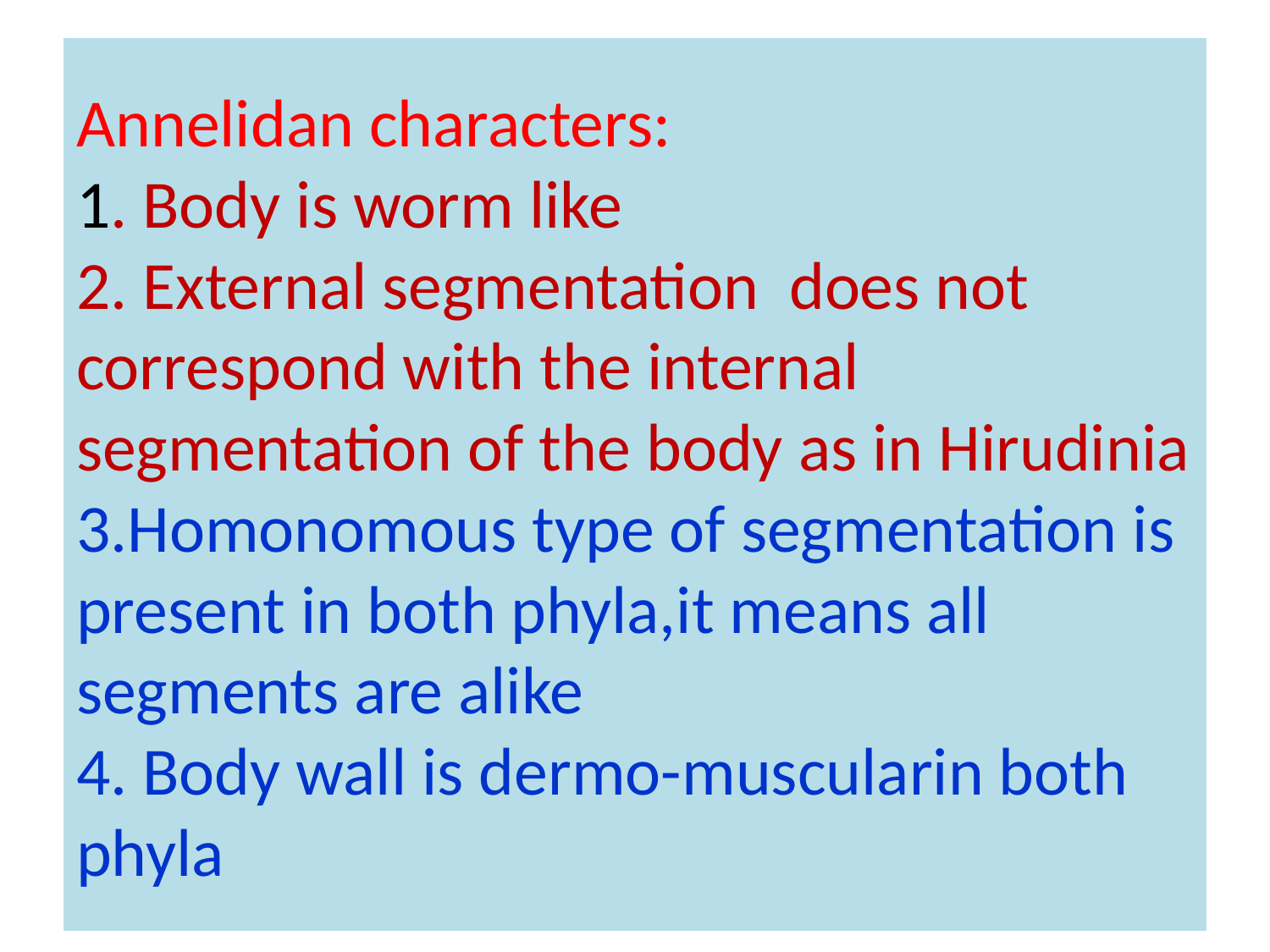

# Annelidan characters: 1. Body is worm like 2. External segmentation  does not  correspond with the internal segmentation of the body as in Hirudinia 3.Homonomous type of segmentation is present in both phyla,it means all segments are alike 4. Body wall is dermo-muscularin both phyla